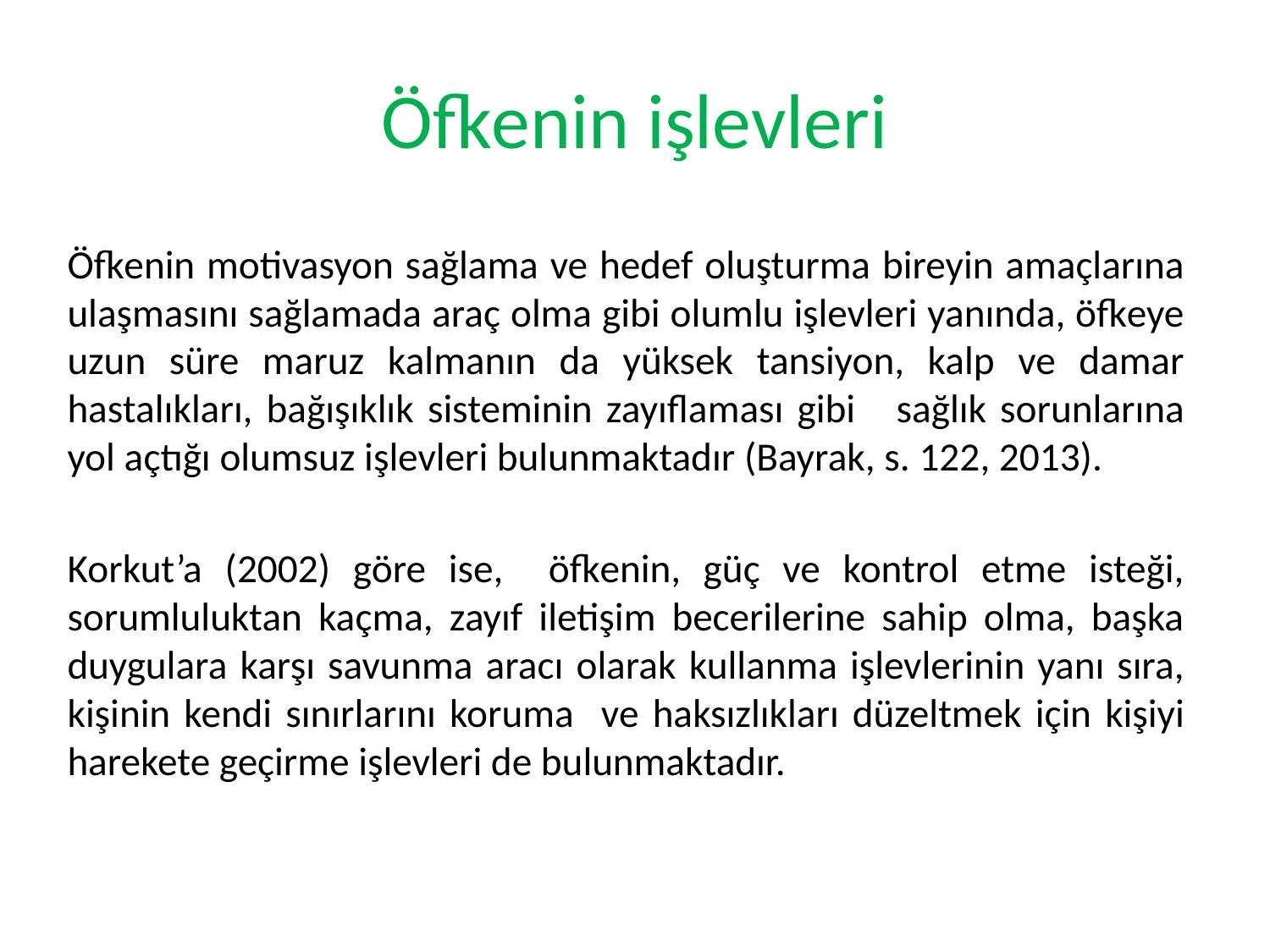

# Öfkenin işlevleri

Öfkenin motivasyon sağlama ve hedef oluşturma bireyin amaçlarına ulaşmasını sağlamada araç olma gibi olumlu işlevleri yanında, öfkeye uzun süre maruz kalmanın da yüksek tansiyon, kalp ve damar hastalıkları, bağışıklık sisteminin zayıflaması gibi   sağlık sorunlarına yol açtığı olumsuz işlevleri bulunmaktadır (Bayrak, s. 122, 2013).

Korkut’a (2002) göre ise,  öfkenin, güç ve kontrol etme isteği, sorumluluktan kaçma, zayıf iletişim becerilerine sahip olma, başka duygulara karşı savunma aracı olarak kullanma işlevlerinin yanı sıra, kişinin kendi sınırlarını koruma  ve haksızlıkları düzeltmek için kişiyi harekete geçirme işlevleri de bulunmaktadır.